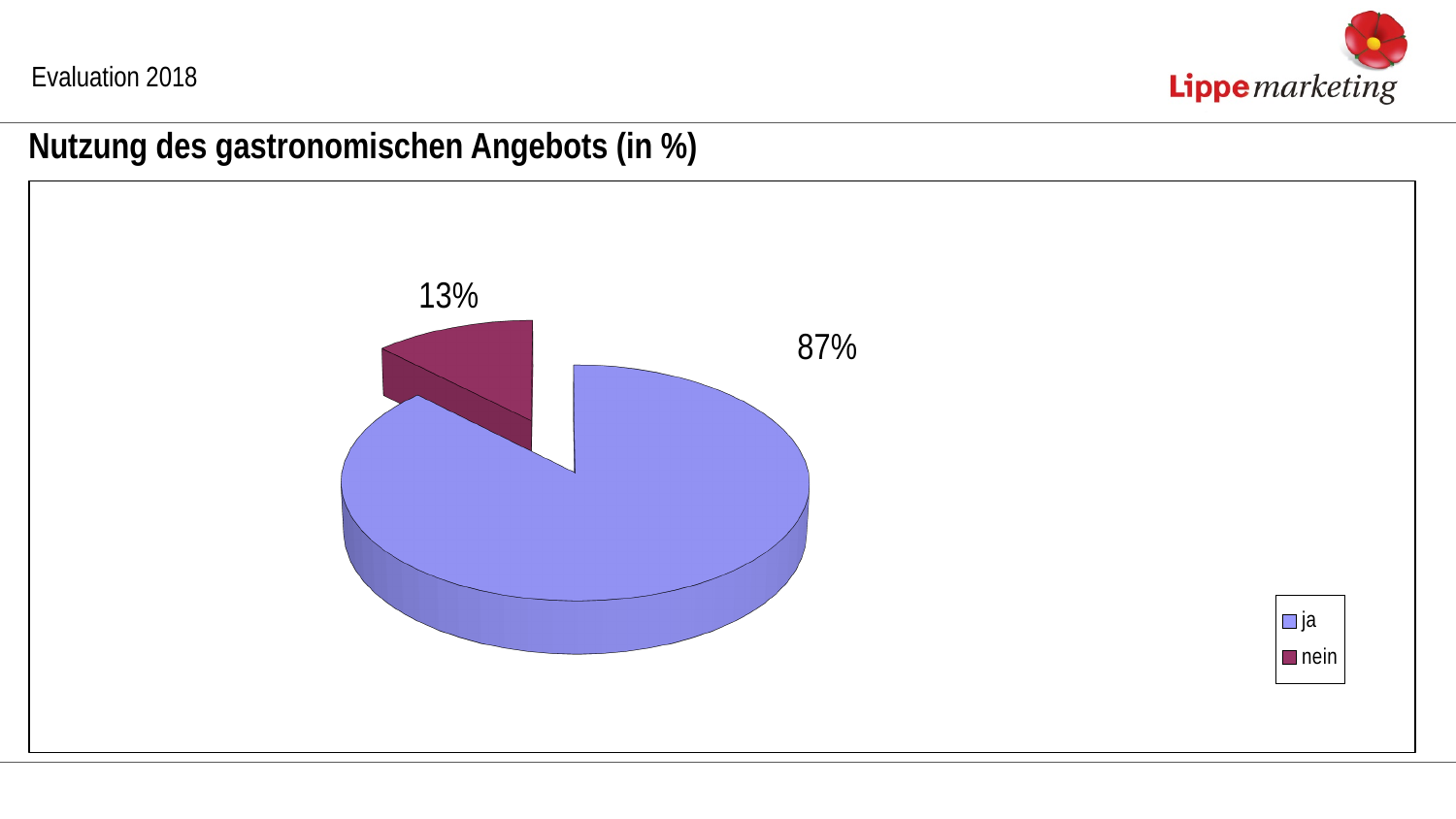

Evaluation 2018

Nutzung des gastronomischen Angebots (in %)

[unsupported chart]